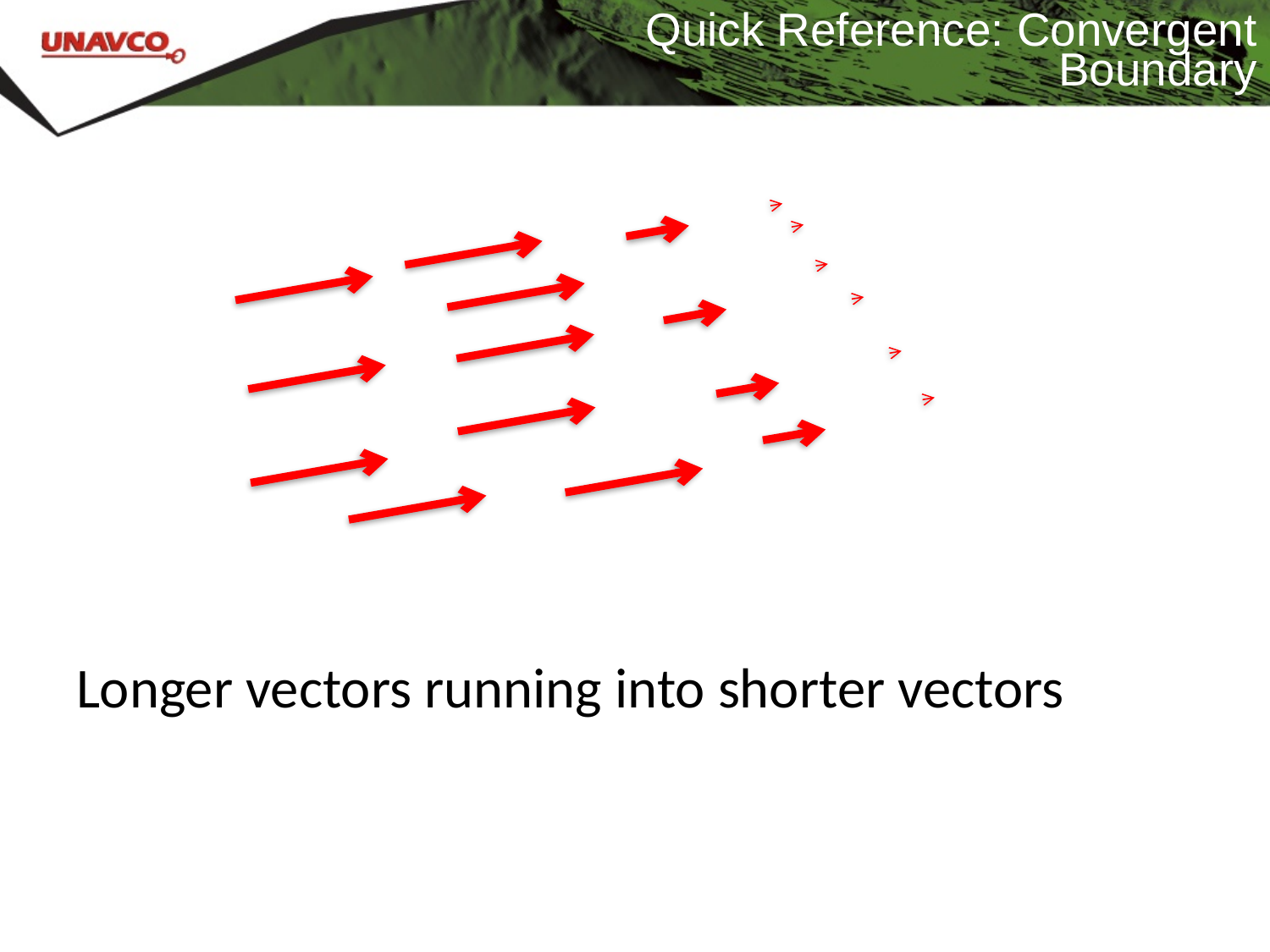

# Quick Reference: Convergent Boundary
Longer vectors running into shorter vectors